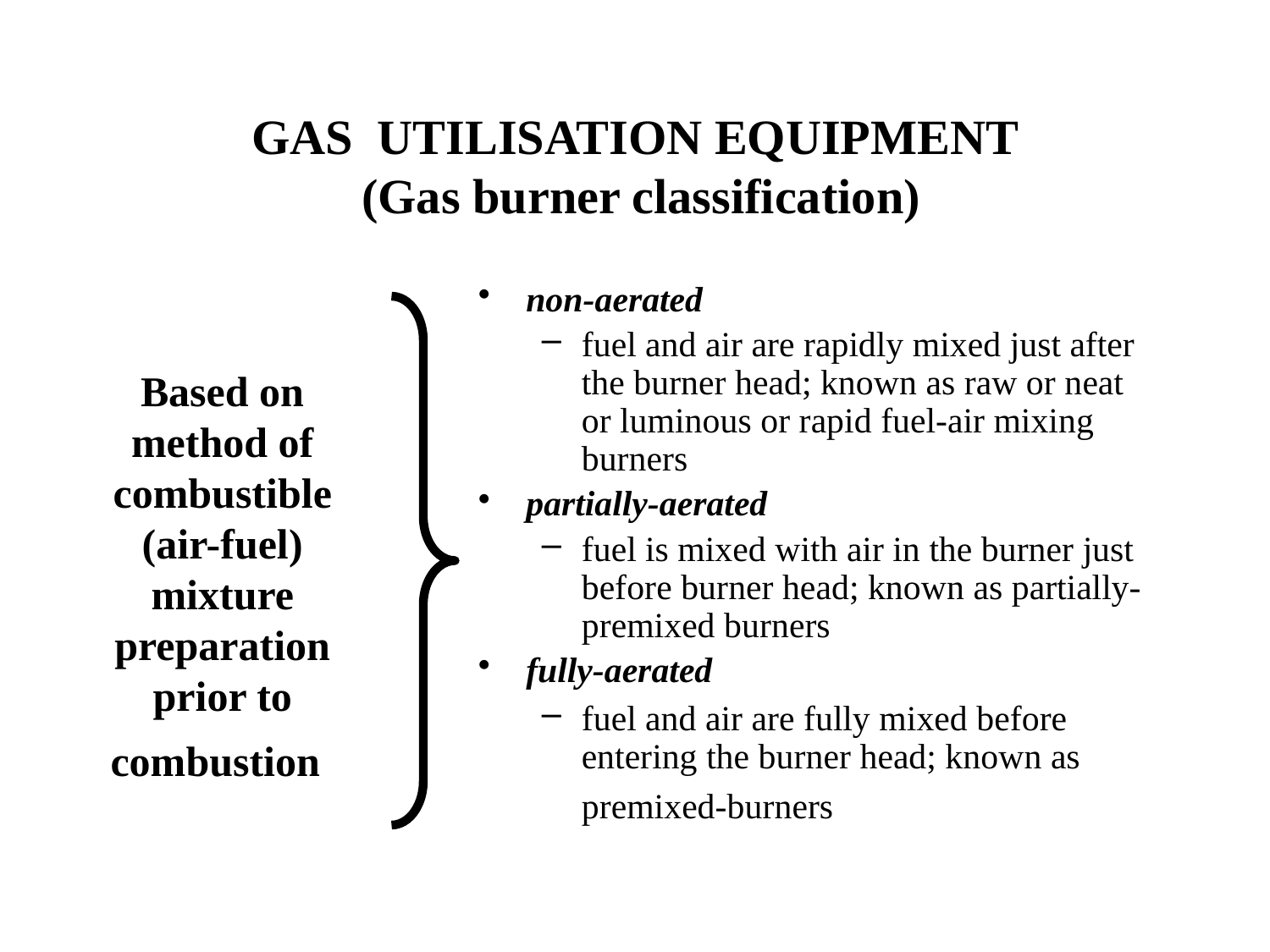

# GAS  UTILISATION EQUIPMENT (Gas burner classification)
non-aerated
fuel and air are rapidly mixed just after the burner head; known as raw or neat or luminous or rapid fuel-air mixing burners
partially-aerated
fuel is mixed with air in the burner just  before burner head; known as partially-premixed burners
fully-aerated
fuel and air are fully mixed before entering the burner head; known as premixed-burners

Based on method of combustible (air-fuel) mixture preparation prior to combustion